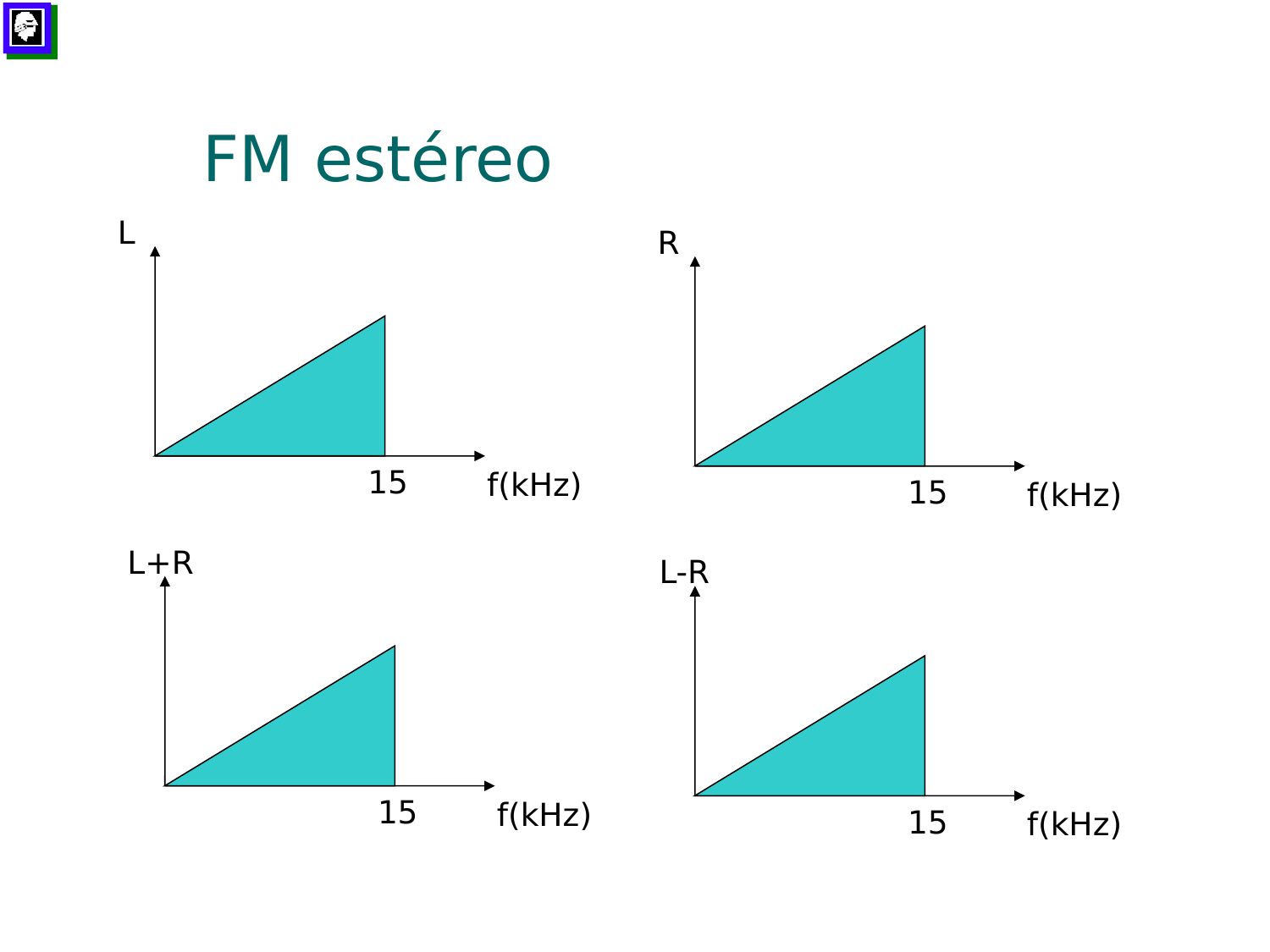

# FM estéreo
L
R

15
f(kHz)

15
f(kHz)
L+R
L-R

15
f(kHz)

15
f(kHz)